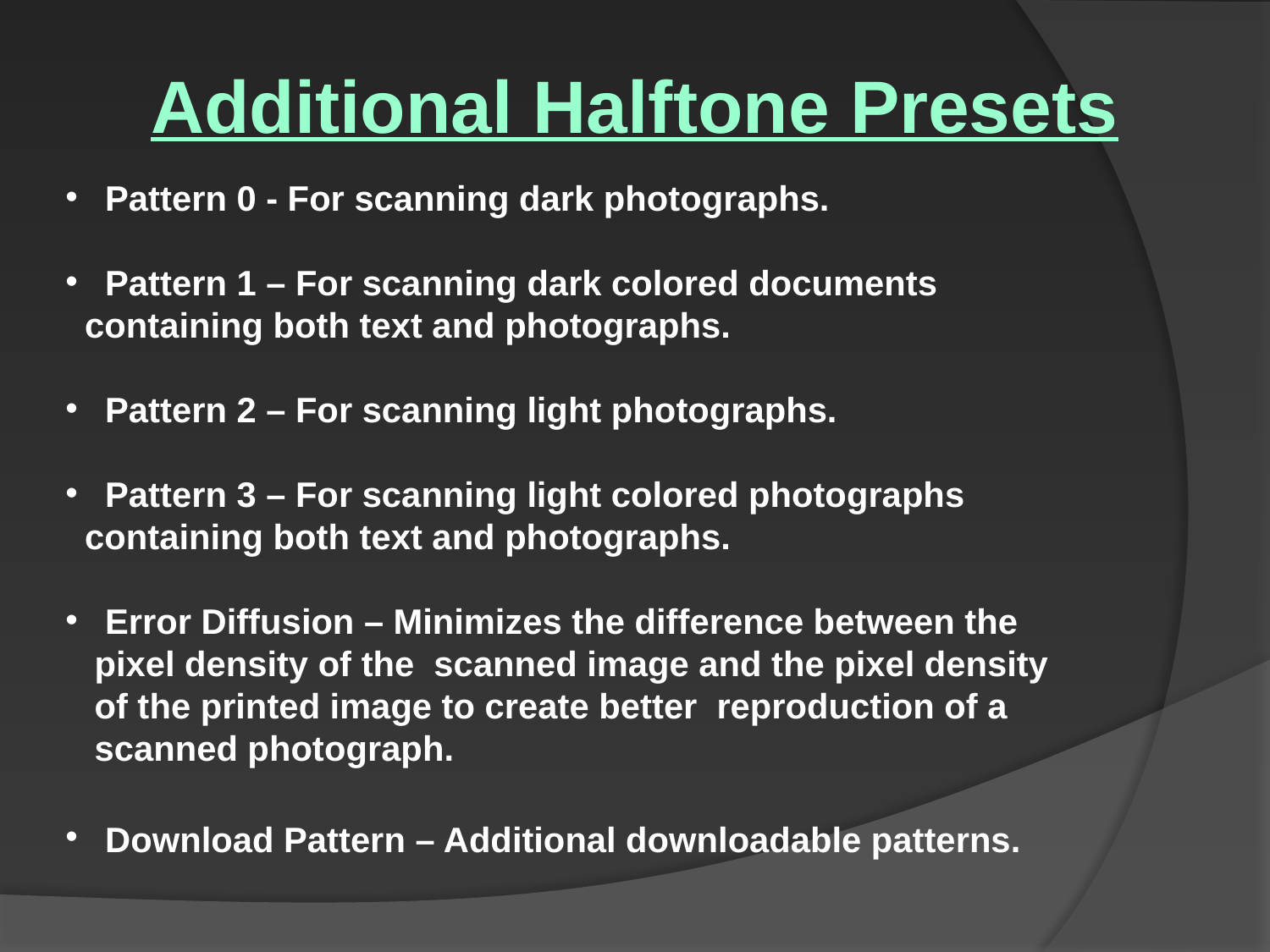

Additional Halftone Presets
 Pattern 0 - For scanning dark photographs.

 Pattern 1 – For scanning dark colored documents
  containing both text and photographs.

 Pattern 2 – For scanning light photographs.

 Pattern 3 – For scanning light colored photographs
  containing both text and photographs.

 Error Diffusion – Minimizes the difference between the
   pixel density of the  scanned image and the pixel density
   of the printed image to create better  reproduction of a
   scanned photograph.

 Download Pattern – Additional downloadable patterns.